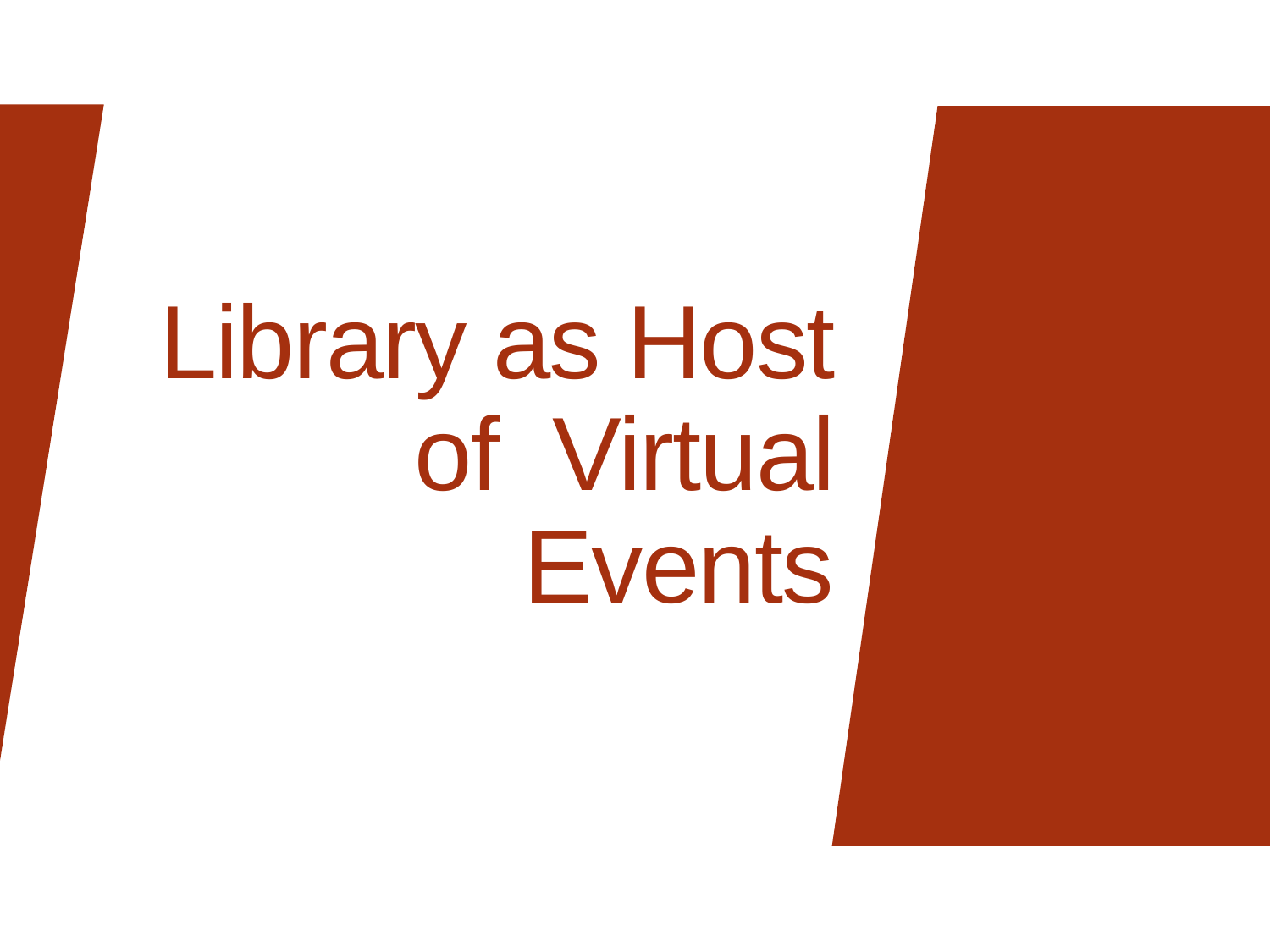

# Library as Host of  Virtual Events